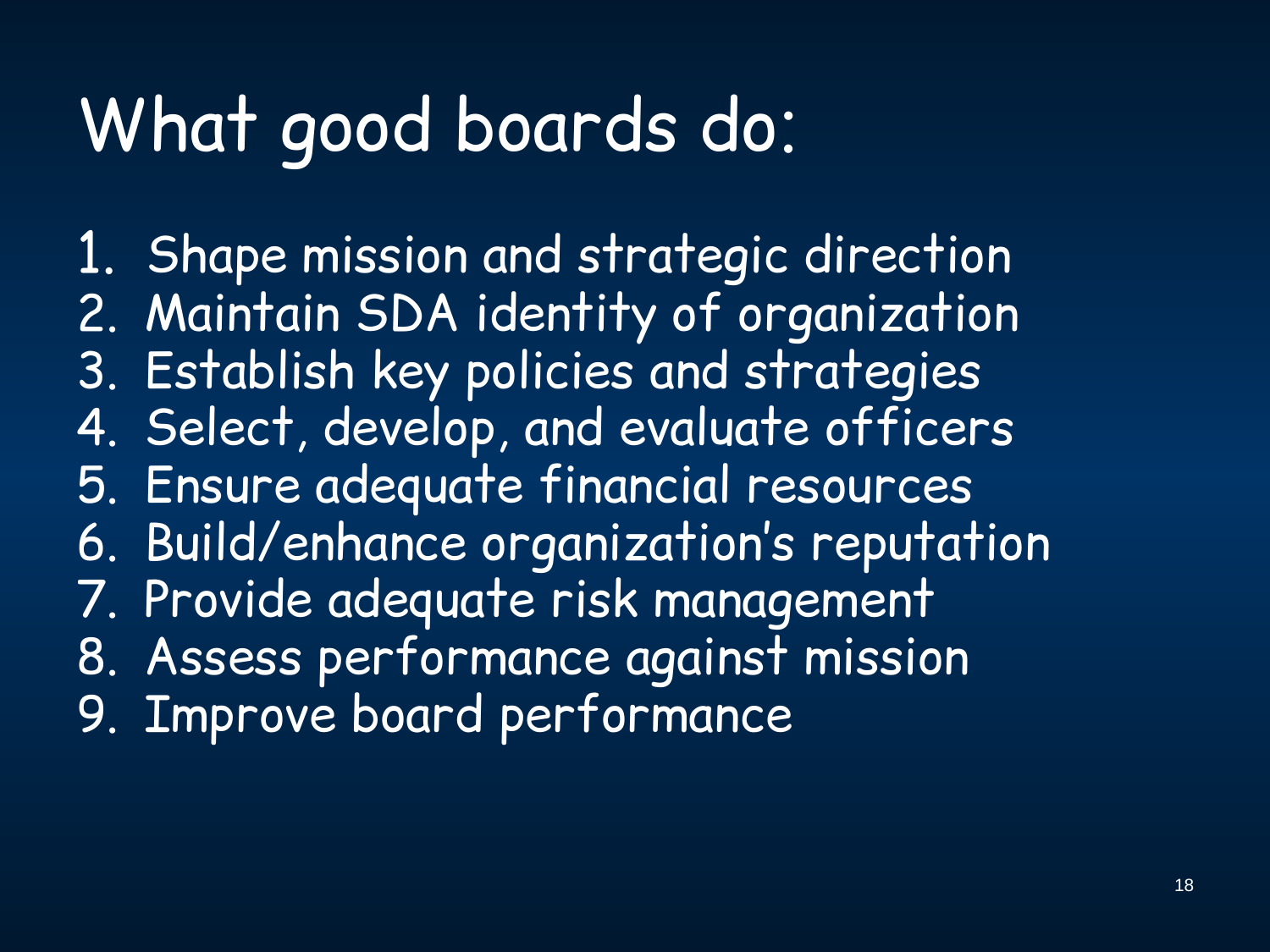

# What good boards do:
 Shape mission and strategic direction
 Maintain SDA identity of organization
 Establish key policies and strategies
 Select, develop, and evaluate officers
 Ensure adequate financial resources
 Build/enhance organization’s reputation
 Provide adequate risk management
 Assess performance against mission
 Improve board performance
18